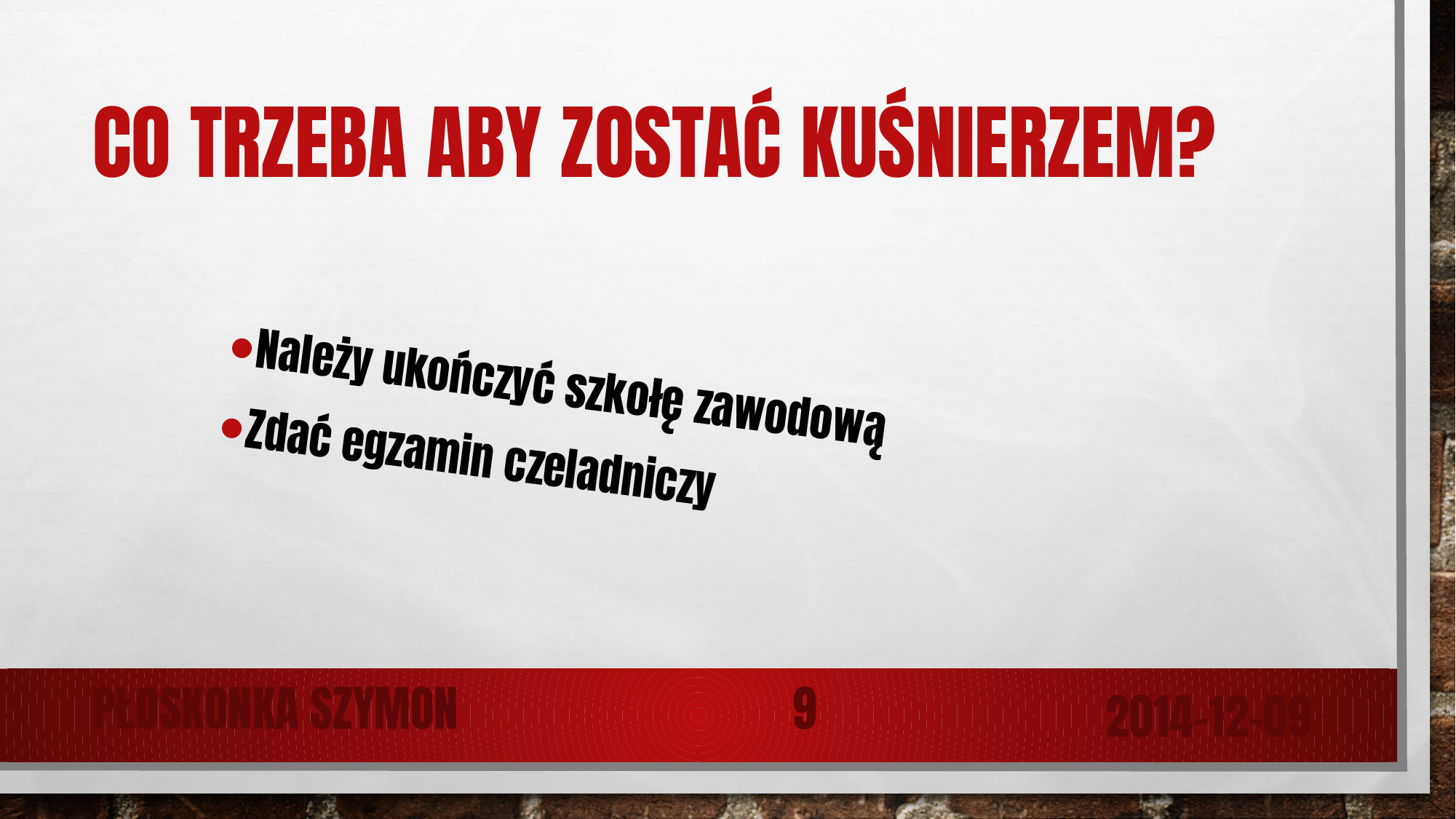

# Co trzeba aby zostać kuśnierzem?
Należy ukończyć szkołę zawodową
Zdać egzamin czeladniczy
Płoskonka Szymon
9
2014-12-09